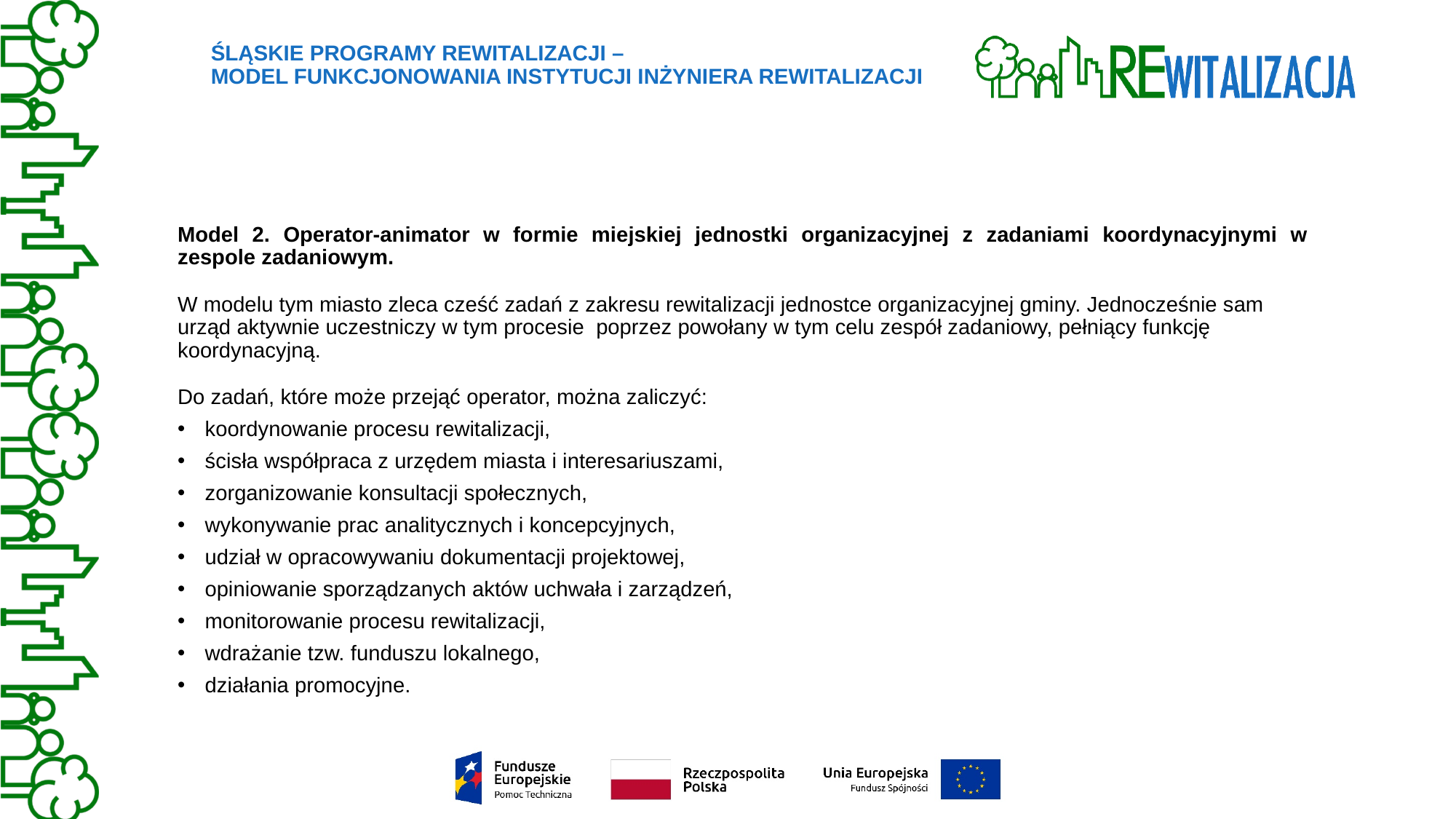

# Śląskie Programy Rewitalizacji – Model funkcjonowania instytucji inżyniera rewitalizacji
Model 2. Operator-animator w formie miejskiej jednostki organizacyjnej z zadaniami koordynacyjnymi w zespole zadaniowym.
W modelu tym miasto zleca cześć zadań z zakresu rewitalizacji jednostce organizacyjnej gminy. Jednocześnie sam urząd aktywnie uczestniczy w tym procesie  poprzez powołany w tym celu zespół zadaniowy, pełniący funkcję koordynacyjną.
Do zadań, które może przejąć operator, można zaliczyć:
koordynowanie procesu rewitalizacji,
ścisła współpraca z urzędem miasta i interesariuszami,
zorganizowanie konsultacji społecznych,
wykonywanie prac analitycznych i koncepcyjnych,
udział w opracowywaniu dokumentacji projektowej,
opiniowanie sporządzanych aktów uchwała i zarządzeń,
monitorowanie procesu rewitalizacji,
wdrażanie tzw. funduszu lokalnego,
działania promocyjne.